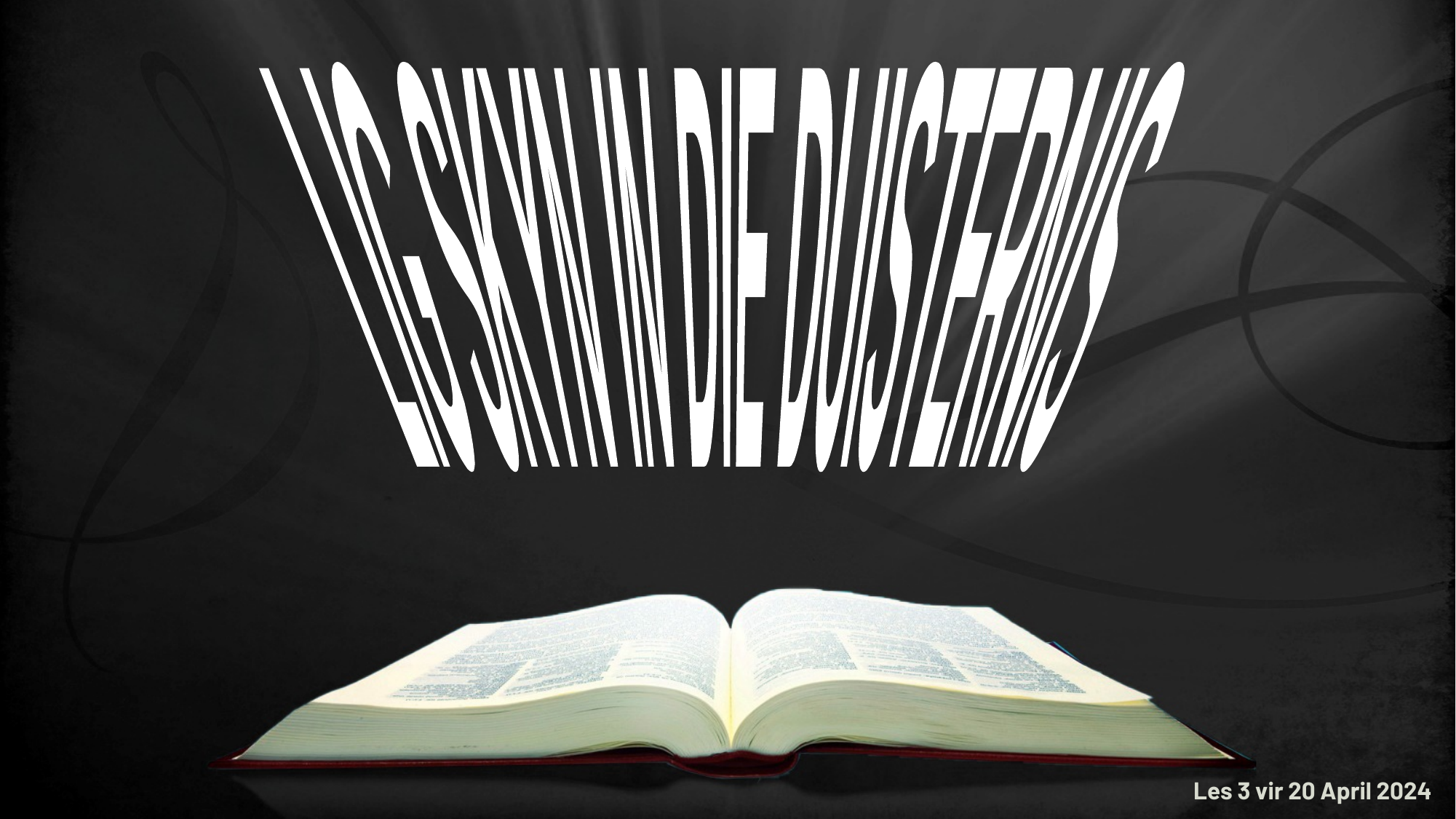

LIG SKYN IN DIE DUISTERNIS
Les 3 vir 20 April 2024